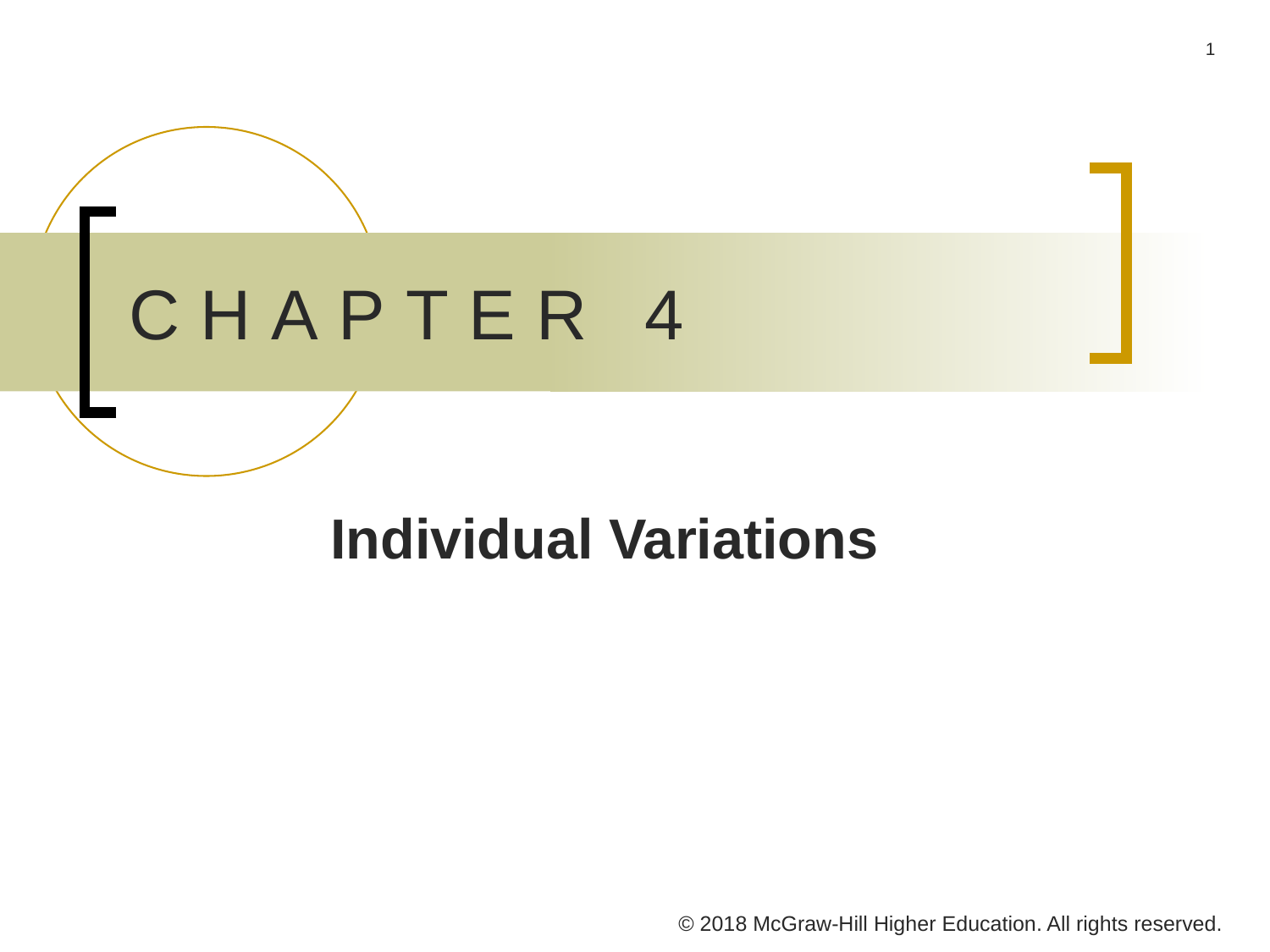

# CHAPTER 4
Individual Variations
© 2018 McGraw-Hill Higher Education. All rights reserved.